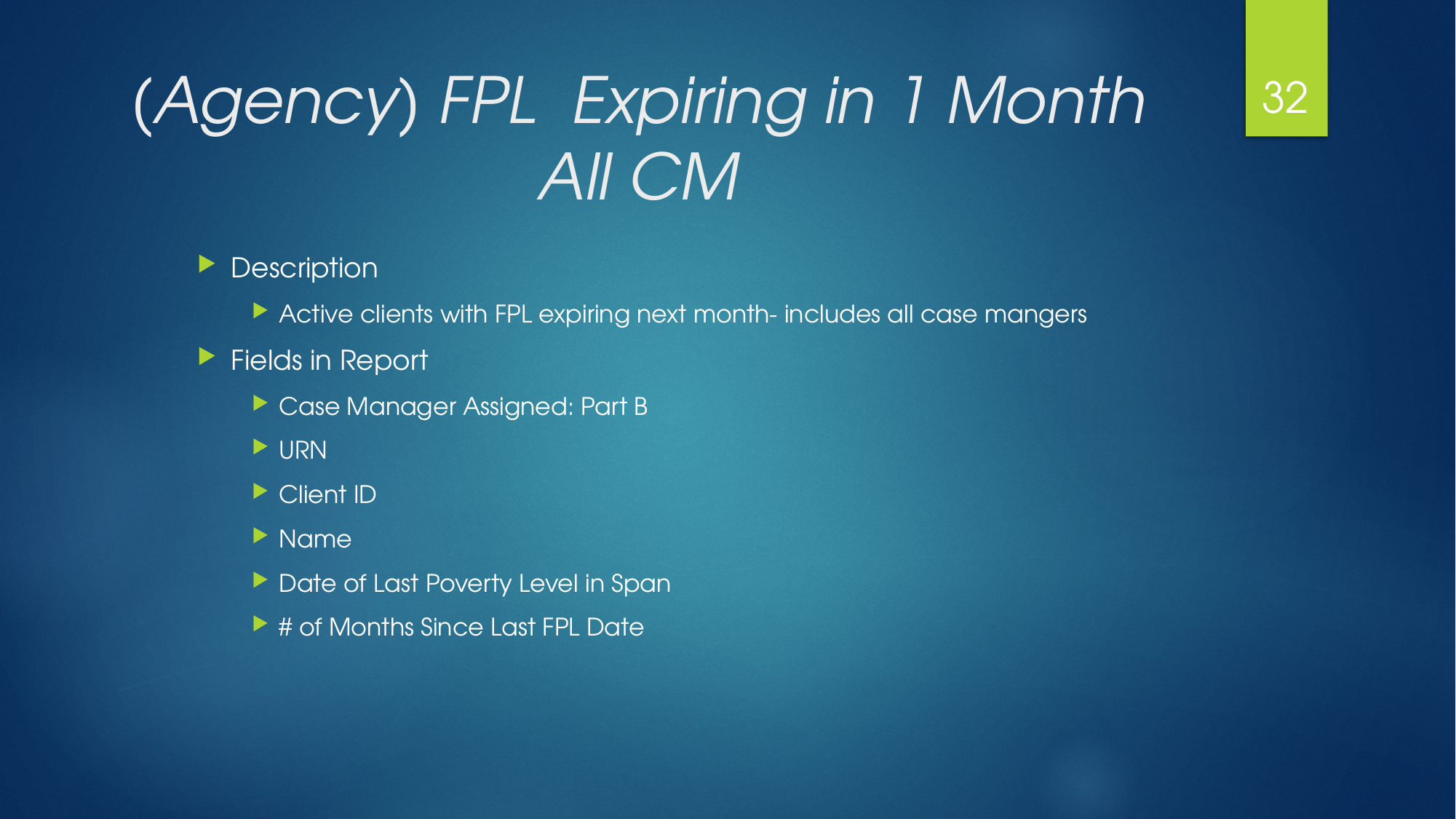

32
# (Agency) FPL  Expiring in 1 Month All CM
Description
Active clients with FPL expiring next month- includes all case mangers
Fields in Report
Case Manager Assigned: Part B
URN
Client ID
Name
Date of Last Poverty Level in Span
# of Months Since Last FPL Date